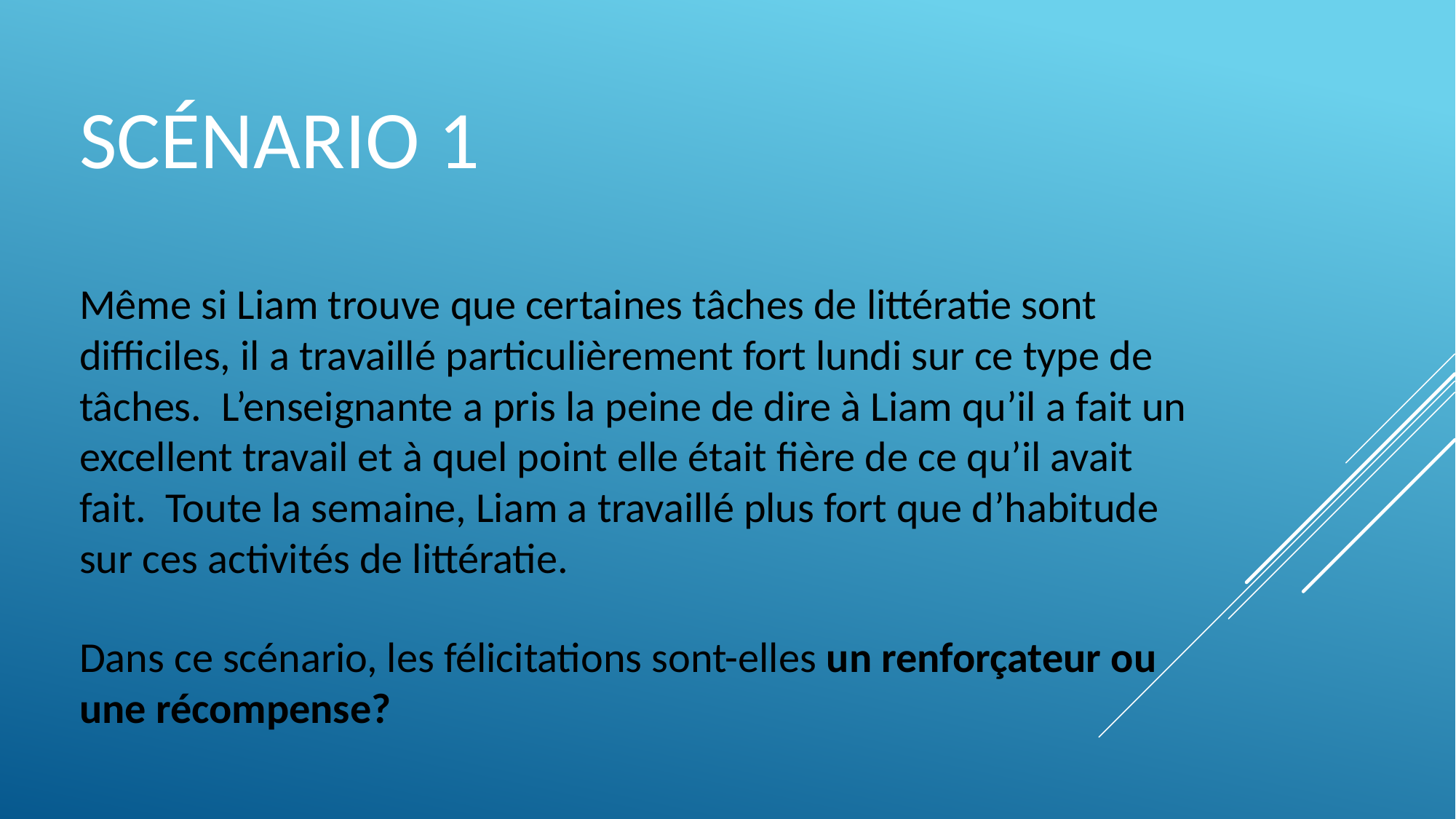

# Scénario 1
Même si Liam trouve que certaines tâches de littératie sont difficiles, il a travaillé particulièrement fort lundi sur ce type de tâches.  L’enseignante a pris la peine de dire à Liam qu’il a fait un excellent travail et à quel point elle était fière de ce qu’il avait fait.  Toute la semaine, Liam a travaillé plus fort que d’habitude sur ces activités de littératie.

Dans ce scénario, les félicitations sont-elles un renforçateur ou une récompense?